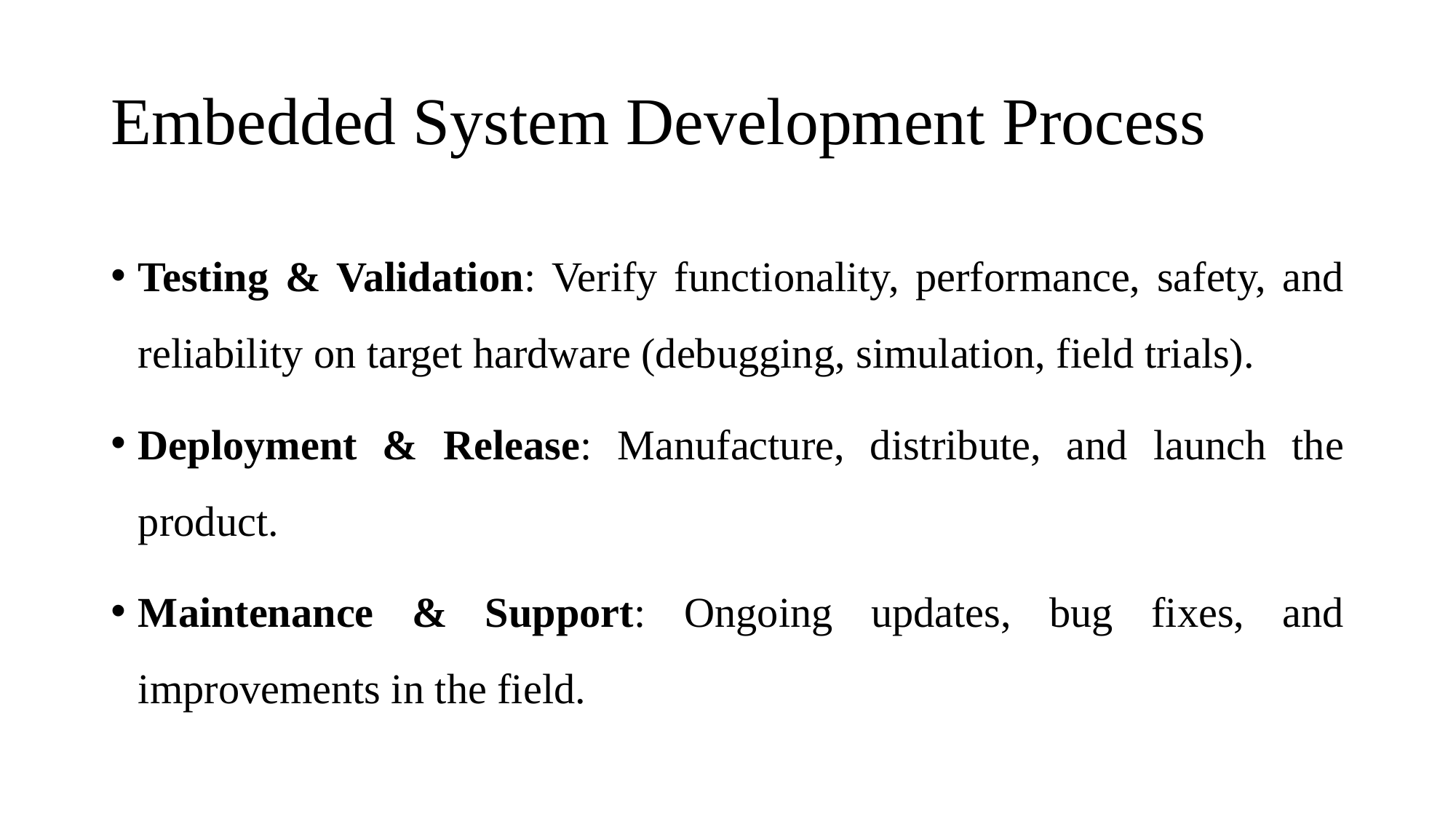

# Embedded System Development Process
Testing & Validation: Verify functionality, performance, safety, and reliability on target hardware (debugging, simulation, field trials).
Deployment & Release: Manufacture, distribute, and launch the product.
Maintenance & Support: Ongoing updates, bug fixes, and improvements in the field.